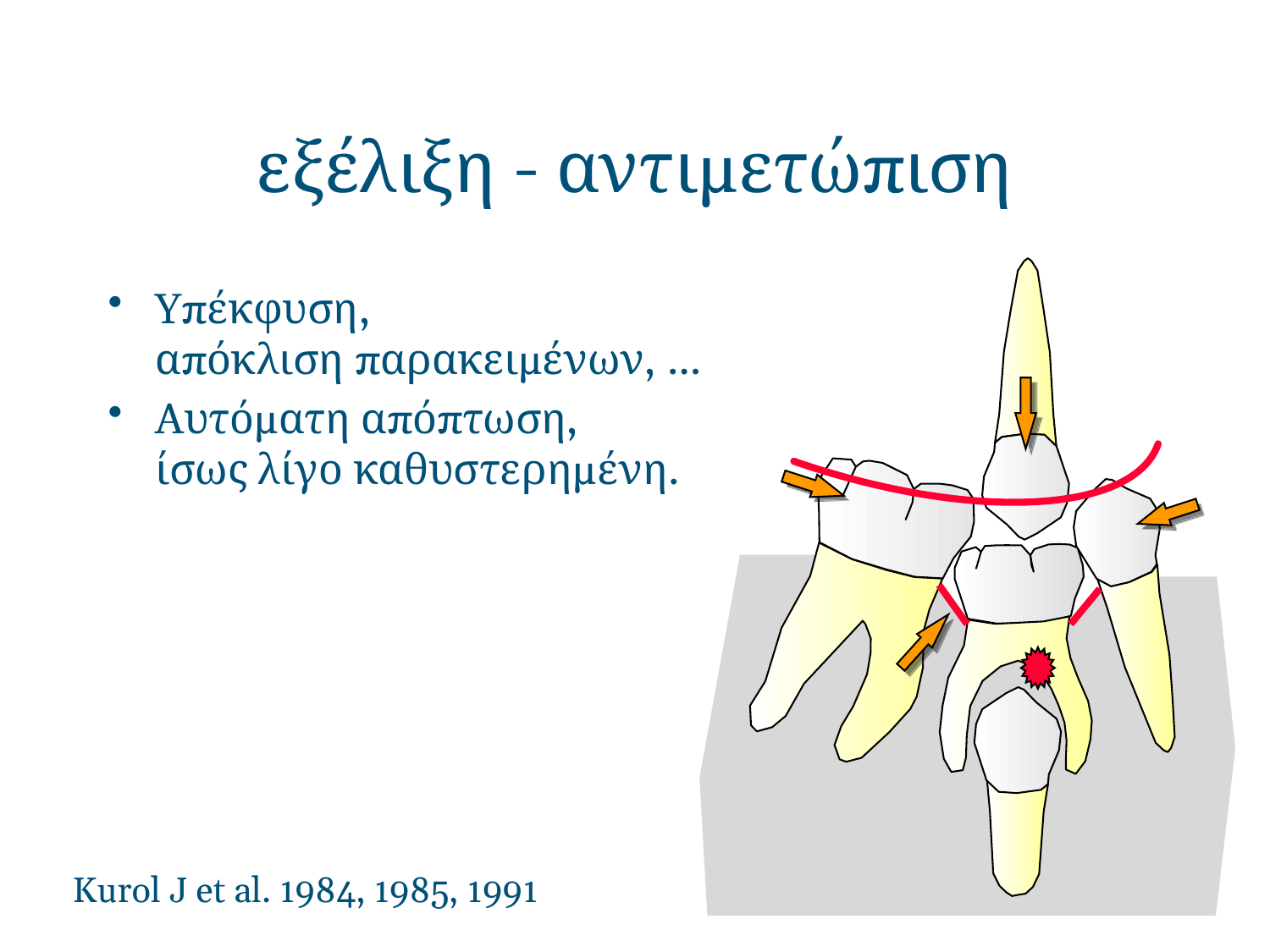

# εξέλιξη - αντιμετώπιση

Υπέκφυση,
απόκλιση παρακειμένων, …
Αυτόματη απόπτωση,
ίσως λίγο καθυστερημένη.

Kurol J et al. 1984, 1985, 1991